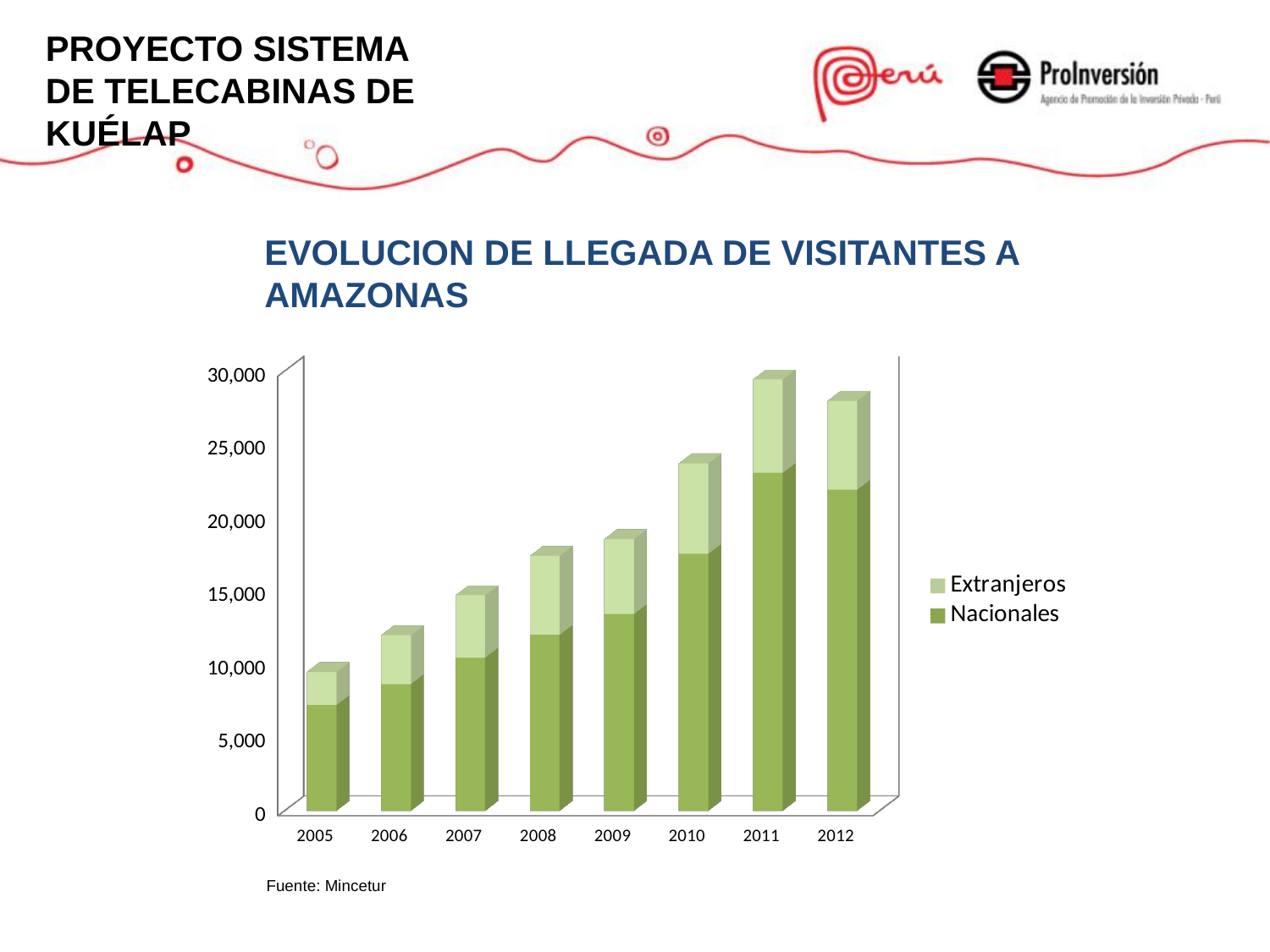

PROYECTO SISTEMA DE TELECABINAS DE KUÉLAP
EL PROYECTO
# EVOLUCION DE LLEGADA DE VISITANTES A AMAZONAS

[unsupported chart]

Fuente: Mincetur